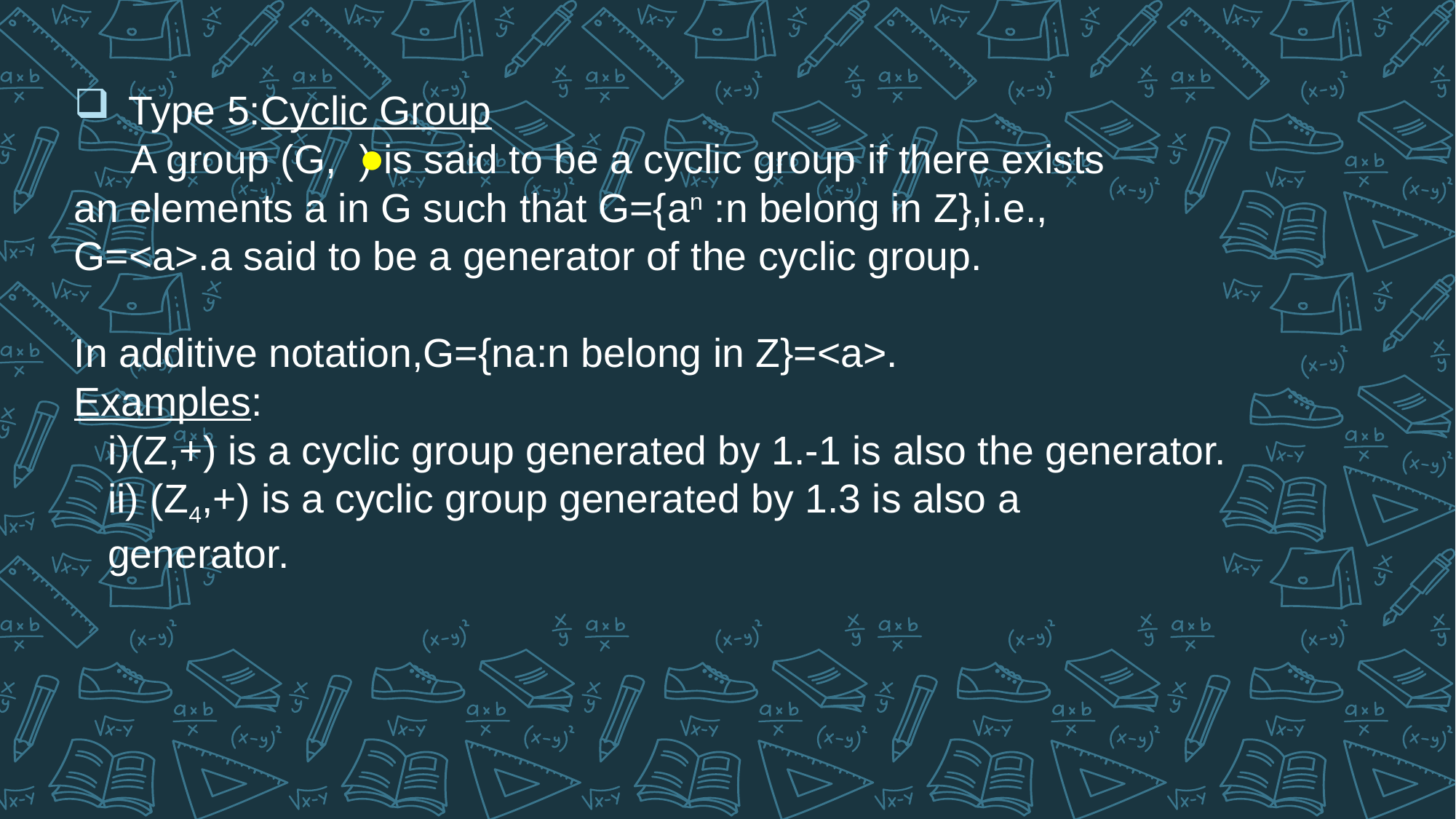

Type 5:Cyclic Group
     A group (G,  ) is said to be a cyclic group if there exists
an elements a in G such that G={an :n belong in Z},i.e.,
G=<a>.a said to be a generator of the cyclic group.

In additive notation,G={na:n belong in Z}=<a>.
Examples:
   i)(Z,+) is a cyclic group generated by 1.-1 is also the generator.
   ii) (Z4,+) is a cyclic group generated by 1.3 is also a
   generator.

•